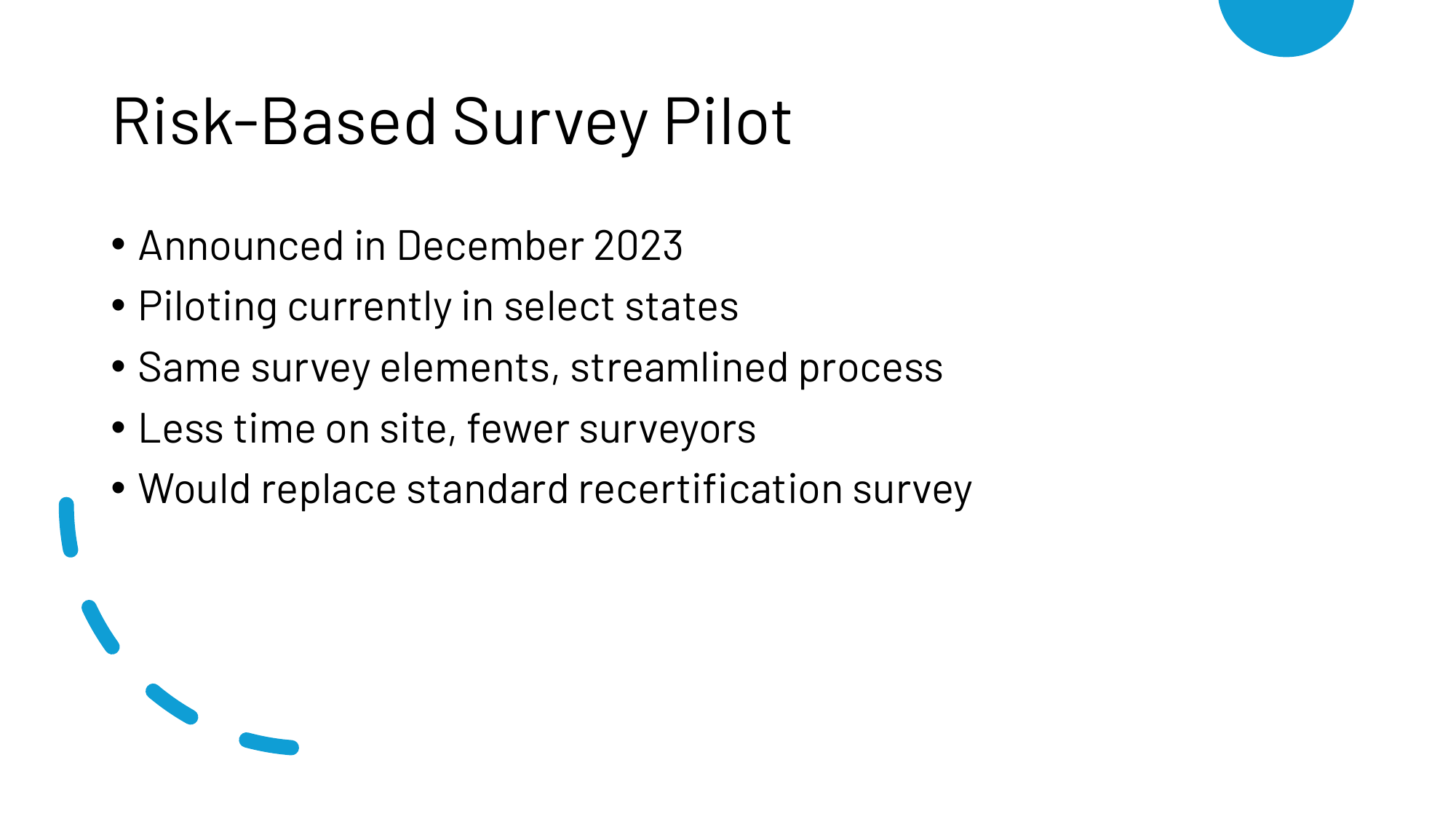

# Risk-Based Survey Pilot
Announced in December 2023
Piloting currently in select states
Same survey elements, streamlined process
Less time on site, fewer surveyors
Would replace standard recertification survey